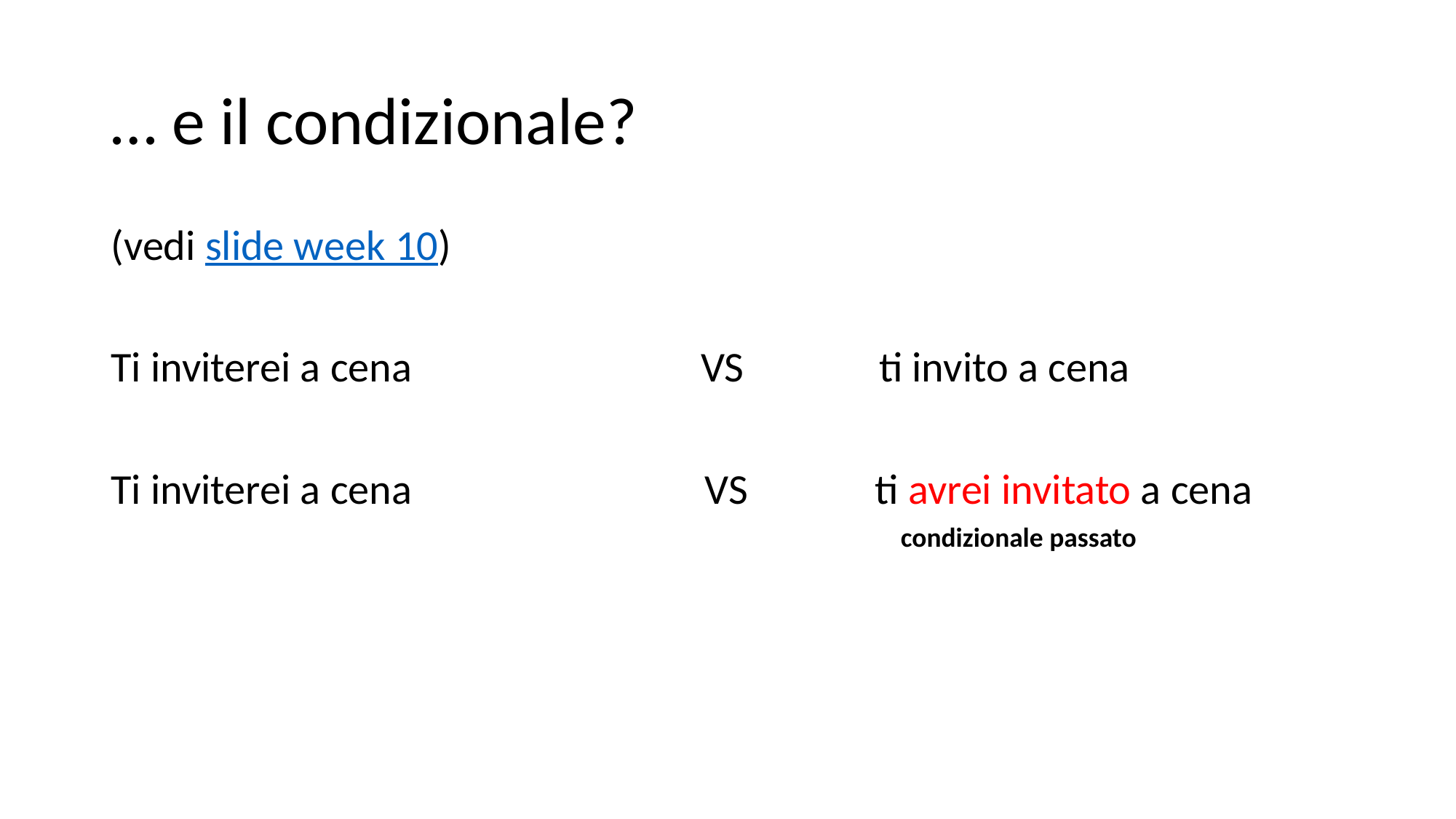

# … e il condizionale?
(vedi slide week 10)

Ti inviterei a cena                              VS              ti invito a cena

Ti inviterei a cena 			     VS 		ti avrei invitato a cena

condizionale passato